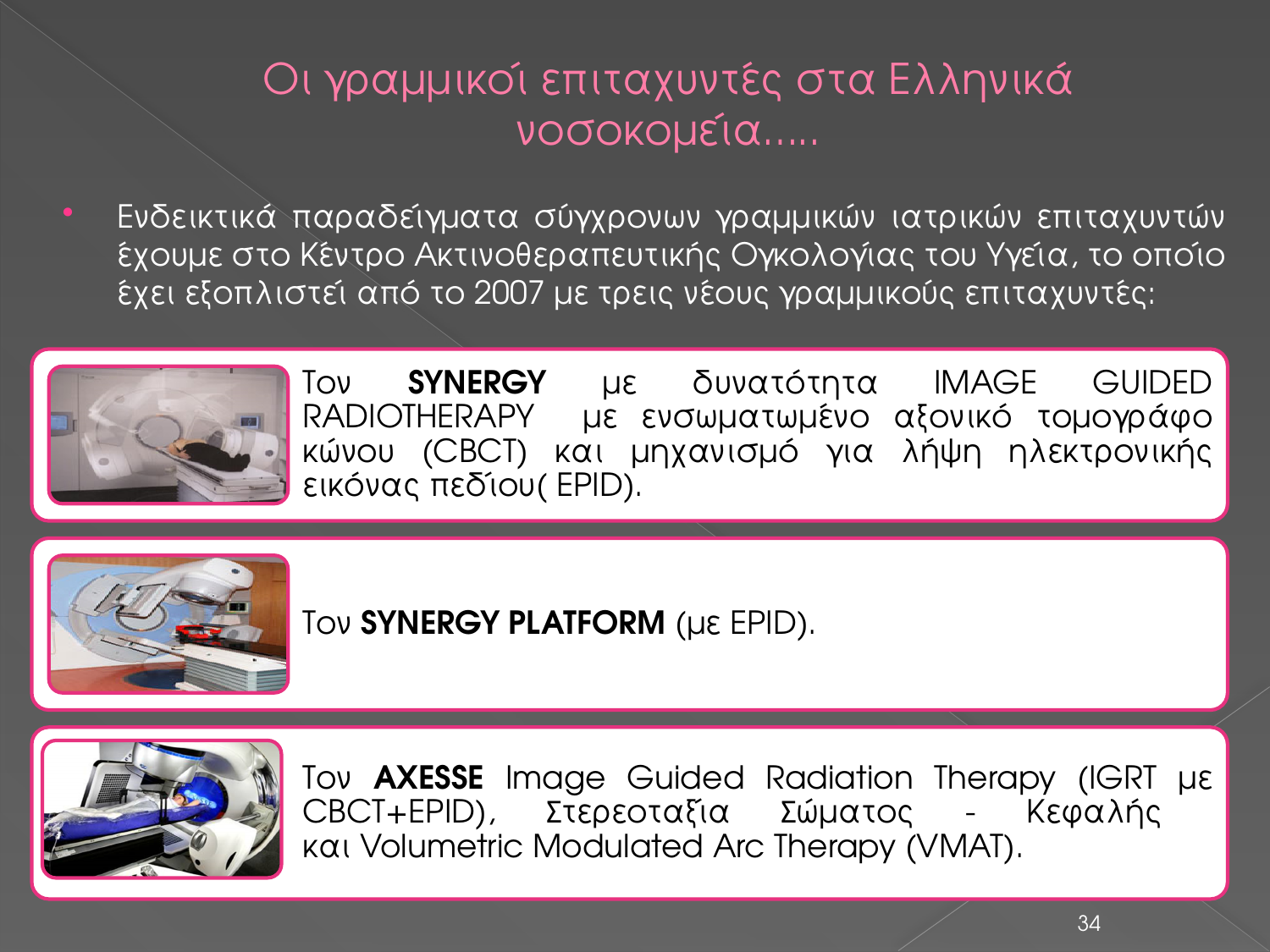

# Οι γραμμικοί επιταχυντές στα Ελληνικά νοσοκομεία…..

Ενδεικτικά παραδείγματα σύγχρονων γραμμικών ιατρικών επιταχυντών έχουμε στο Κέντρο Ακτινοθεραπευτικής Ογκολογίας του Υγεία, το οποίο έχει εξοπλιστεί από το 2007 με τρεις νέους γραμμικούς επιταχυντές:

Τον SYNERGY με δυνατότητα IMAGE GUIDED RADIOTHERAPY  με ενσωματωμένο αξονικό τομογράφο κώνου (CBCT) και μηχανισμό για λήψη ηλεκτρονικής εικόνας πεδίου( EPID).
Τον SYNERGY PLATFORM (με EPID).
Τον AXESSE Image Guided Radiation Therapy (IGRT με CBCT+EPID), Στερεοταξία Σώματος - Κεφαλής
και Volumetric Modulated Arc Therapy (VMAT).
34